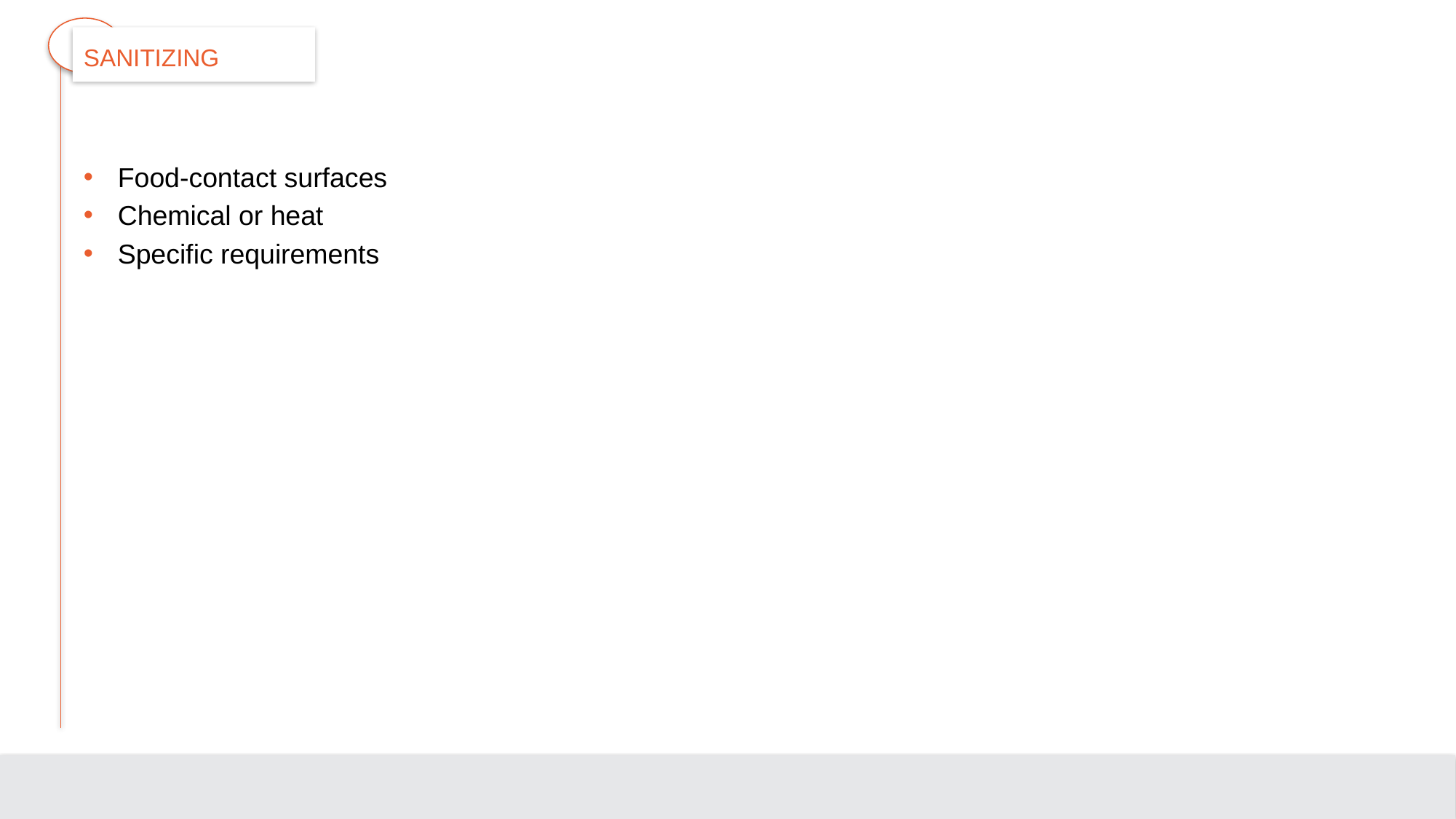

# Sanitizing
Food-contact surfaces
Chemical or heat
Specific requirements